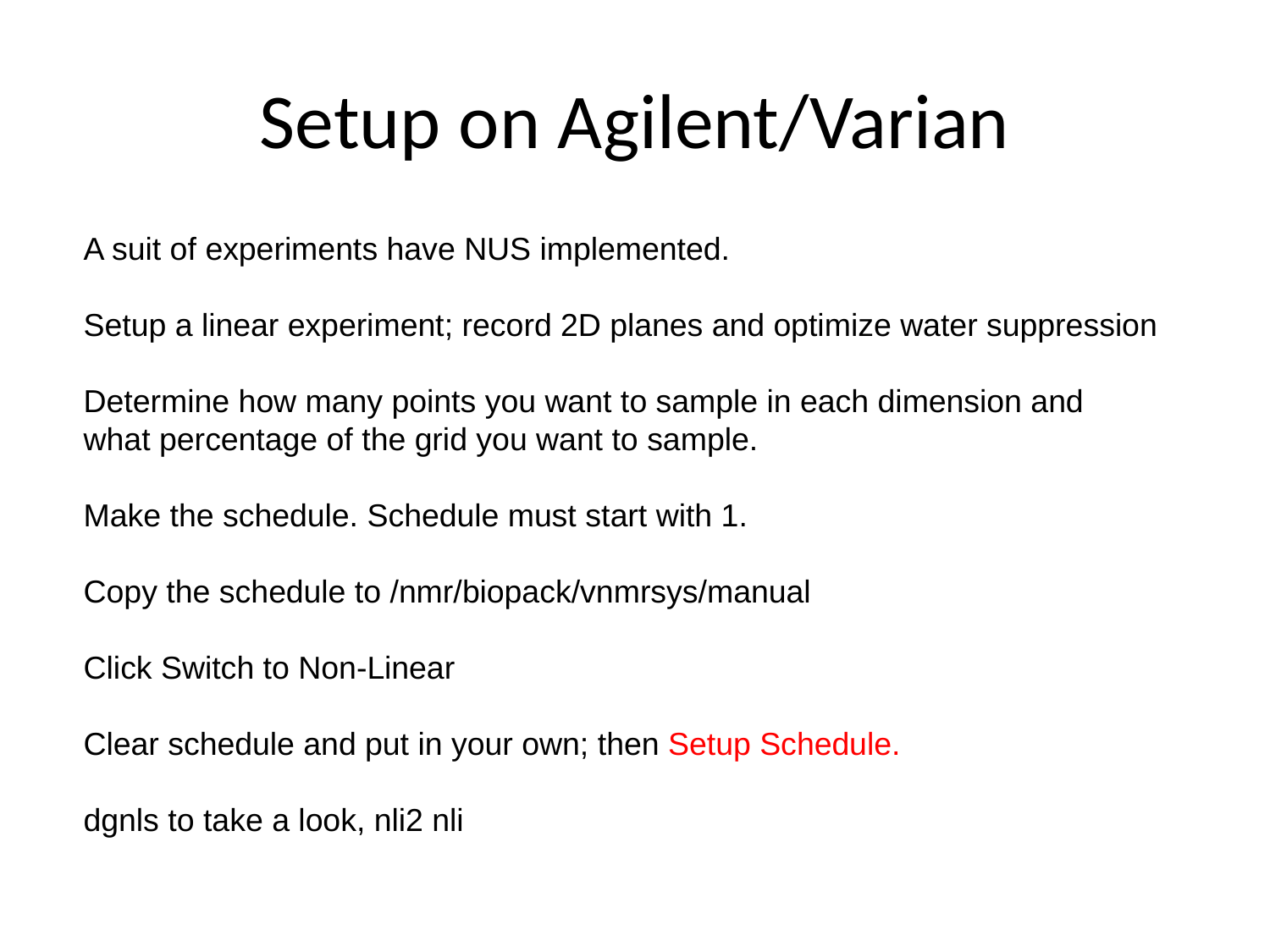

# Setup on Agilent/Varian
A suit of experiments have NUS implemented.
Setup a linear experiment; record 2D planes and optimize water suppression

Determine how many points you want to sample in each dimension and
what percentage of the grid you want to sample.

Make the schedule. Schedule must start with 1.

Copy the schedule to /nmr/biopack/vnmrsys/manual

Click Switch to Non-Linear

Clear schedule and put in your own; then Setup Schedule.

dgnls to take a look, nli2 nli